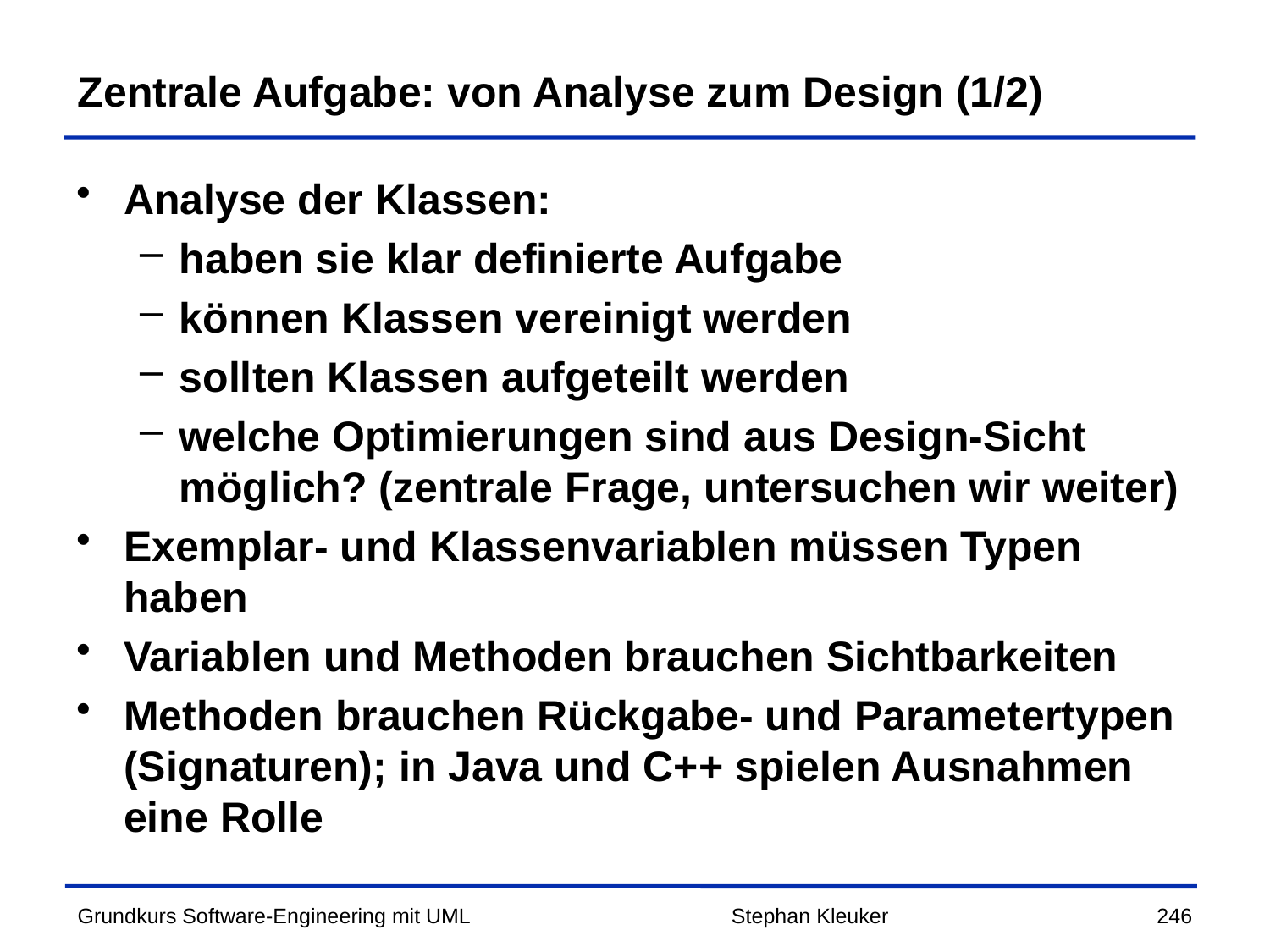

# Zentrale Aufgabe: von Analyse zum Design (1/2)
Analyse der Klassen:
haben sie klar definierte Aufgabe
können Klassen vereinigt werden
sollten Klassen aufgeteilt werden
welche Optimierungen sind aus Design-Sicht möglich? (zentrale Frage, untersuchen wir weiter)
Exemplar- und Klassenvariablen müssen Typen haben
Variablen und Methoden brauchen Sichtbarkeiten
Methoden brauchen Rückgabe- und Parametertypen (Signaturen); in Java und C++ spielen Ausnahmen eine Rolle
Stephan Kleuker